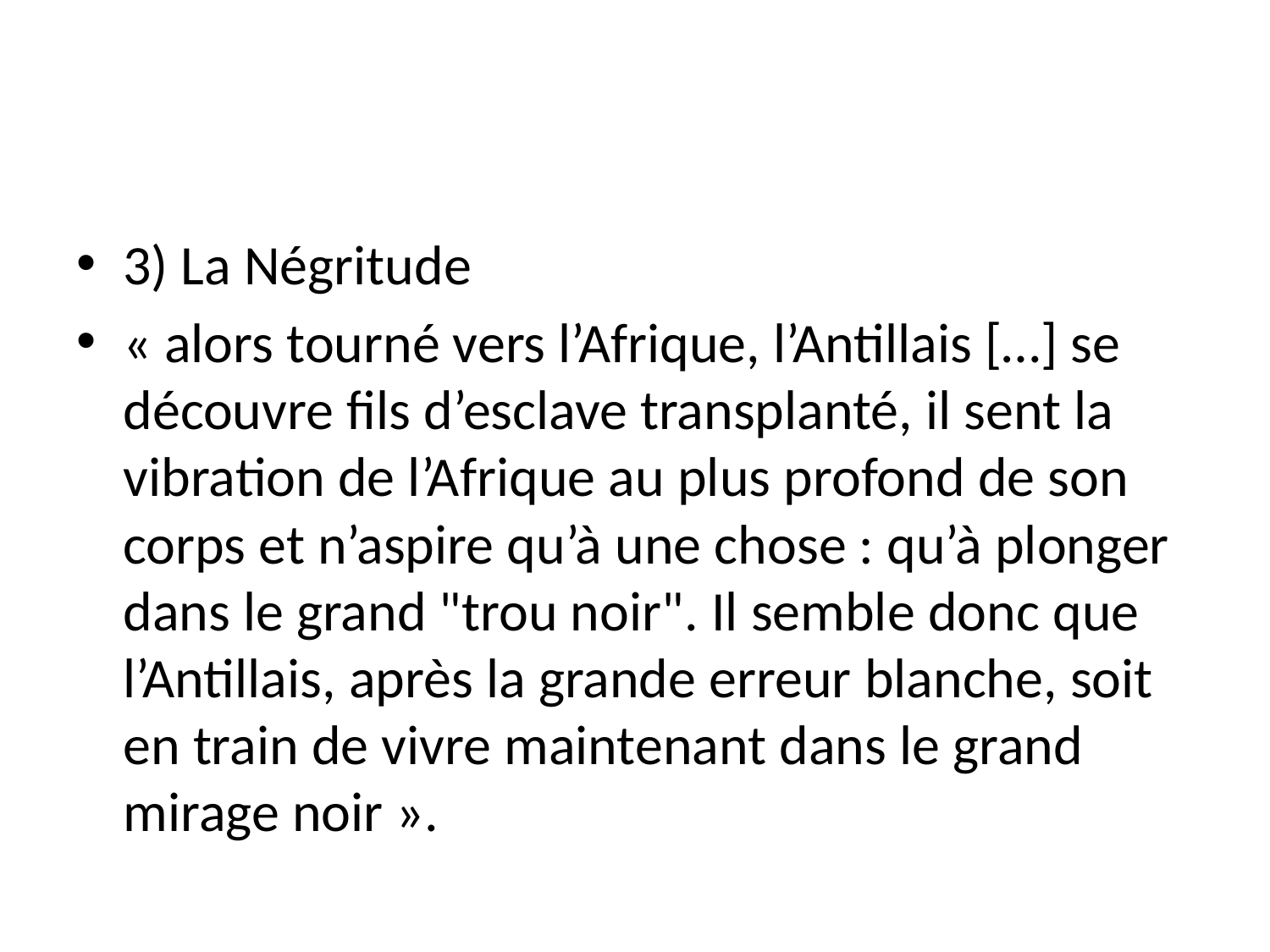

3) La Négritude
« alors tourné vers l’Afrique, l’Antillais […] se découvre fils d’esclave transplanté, il sent la vibration de l’Afrique au plus profond de son corps et n’aspire qu’à une chose : qu’à plonger dans le grand "trou noir". Il semble donc que l’Antillais, après la grande erreur blanche, soit en train de vivre maintenant dans le grand mirage noir ».